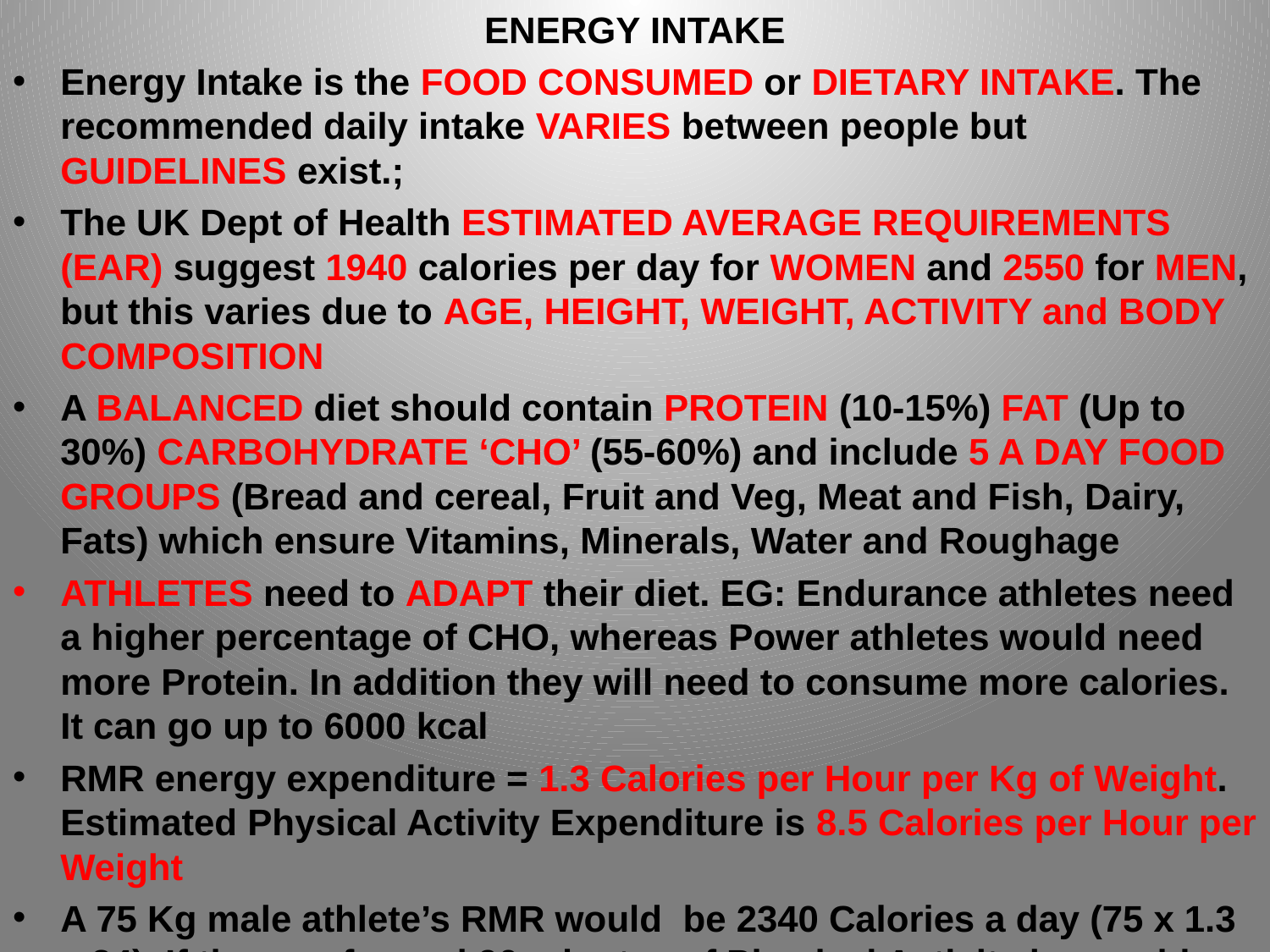

ENERGY INTAKE
Energy Intake is the FOOD CONSUMED or DIETARY INTAKE. The recommended daily intake VARIES between people but GUIDELINES exist.;
The UK Dept of Health ESTIMATED AVERAGE REQUIREMENTS (EAR) suggest 1940 calories per day for WOMEN and 2550 for MEN, but this varies due to AGE, HEIGHT, WEIGHT, ACTIVITY and BODY COMPOSITION
A BALANCED diet should contain PROTEIN (10-15%) FAT (Up to 30%) CARBOHYDRATE ‘CHO’ (55-60%) and include 5 A DAY FOOD GROUPS (Bread and cereal, Fruit and Veg, Meat and Fish, Dairy, Fats) which ensure Vitamins, Minerals, Water and Roughage
ATHLETES need to ADAPT their diet. EG: Endurance athletes need a higher percentage of CHO, whereas Power athletes would need more Protein. In addition they will need to consume more calories. It can go up to 6000 kcal
RMR energy expenditure = 1.3 Calories per Hour per Kg of Weight.  Estimated Physical Activity Expenditure is 8.5 Calories per Hour per Weight
A 75 Kg male athlete’s RMR would  be 2340 Calories a day (75 x 1.3 x 24). If they performed 90 minutes of Physical Activity he would expend 956 Calories (75 x 8.5 x 1.5) Total Energy Expenditure is 3296 Calories. The athlete could then adapt their diet for a  positive, neutral or negative ENERGY BALANCE.